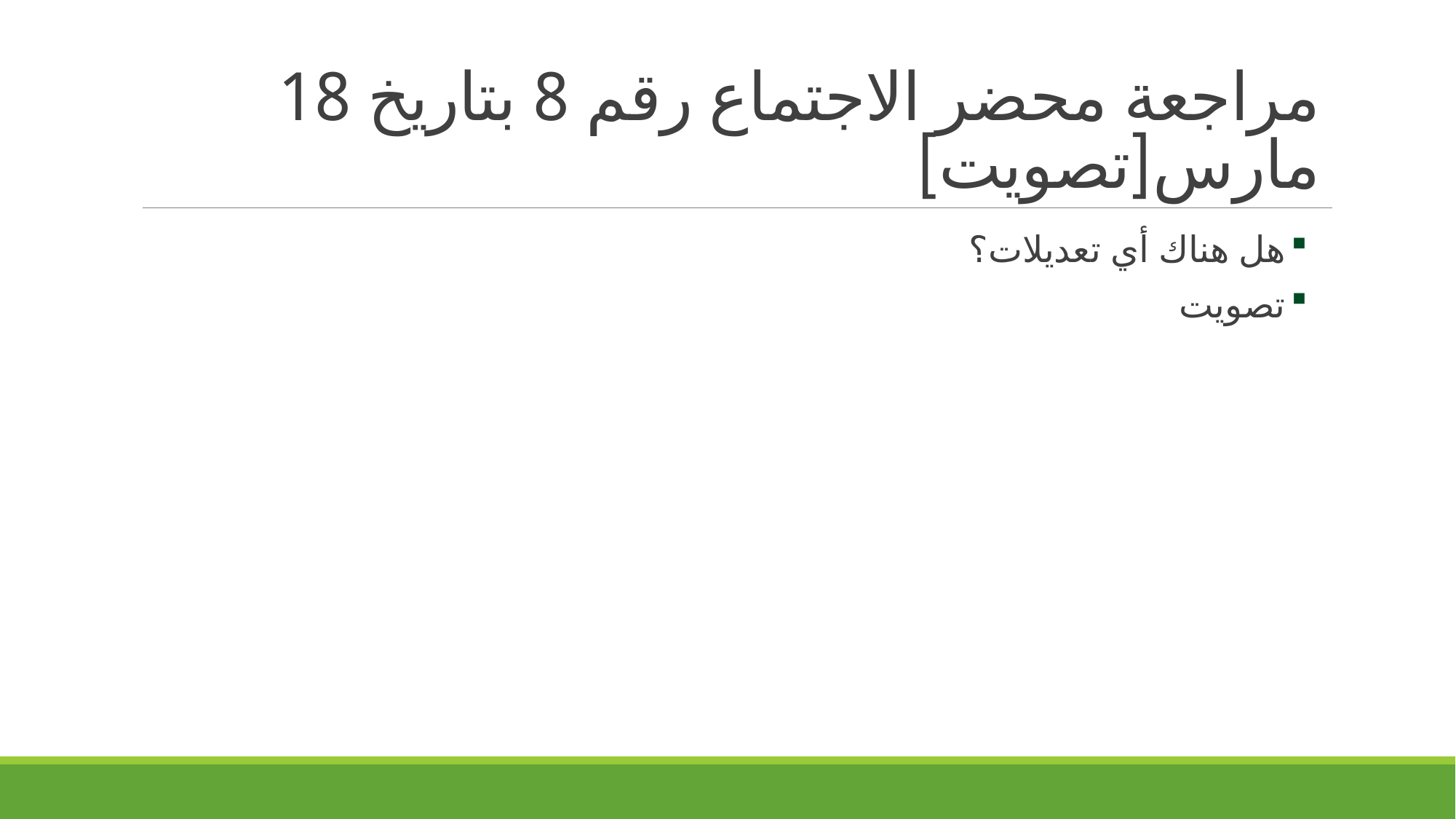

# مراجعة محضر الاجتماع رقم 8 بتاريخ 18  مارس[تصويت]
هل هناك أي تعديلات؟
تصويت